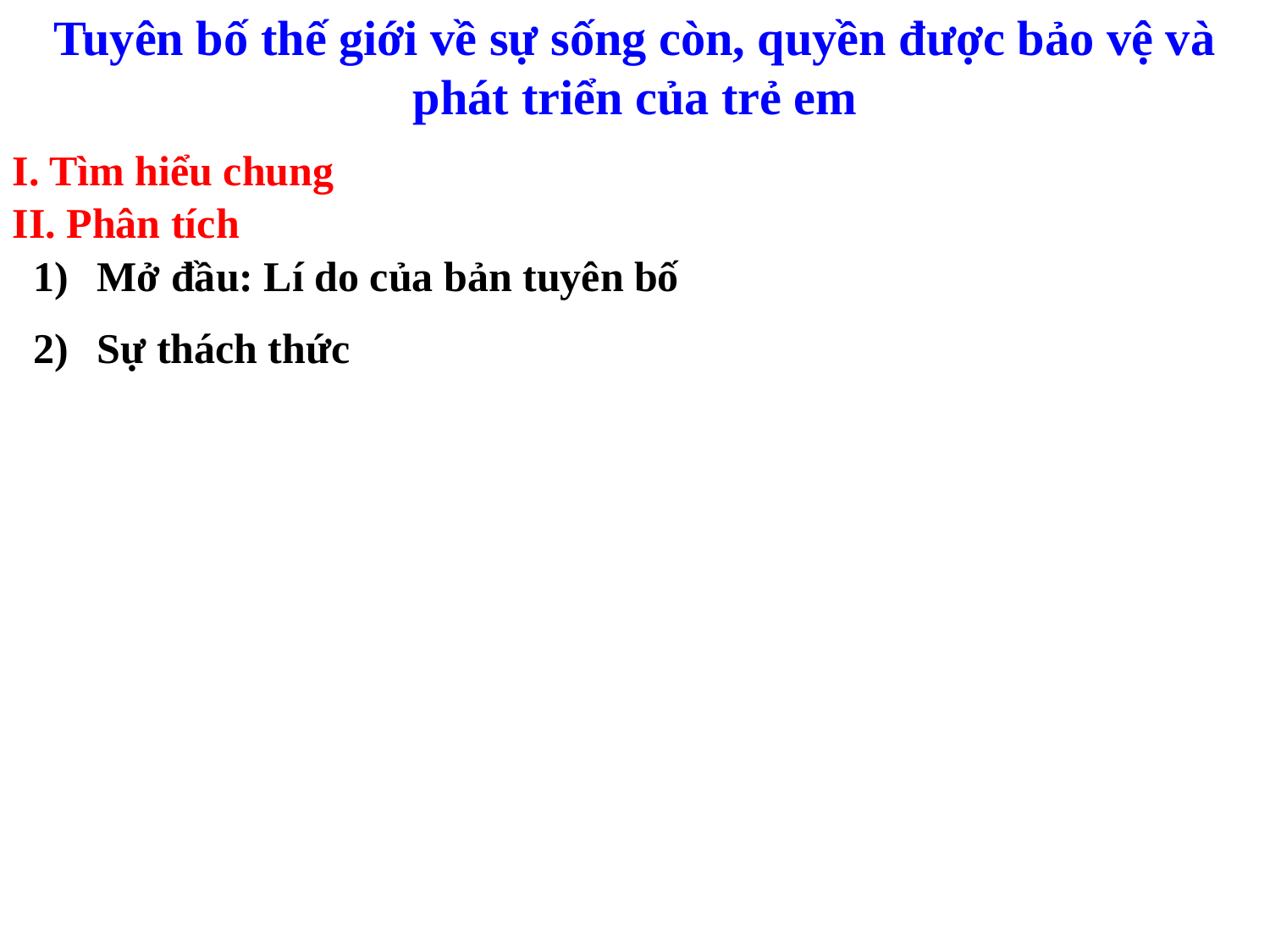

Tuyên bố thế giới về sự sống còn, quyền được bảo vệ và phát triển của trẻ em

I. Tìm hiểu chung
II. Phân tích
Mở đầu: Lí do của bản tuyên bố
Sự thách thức